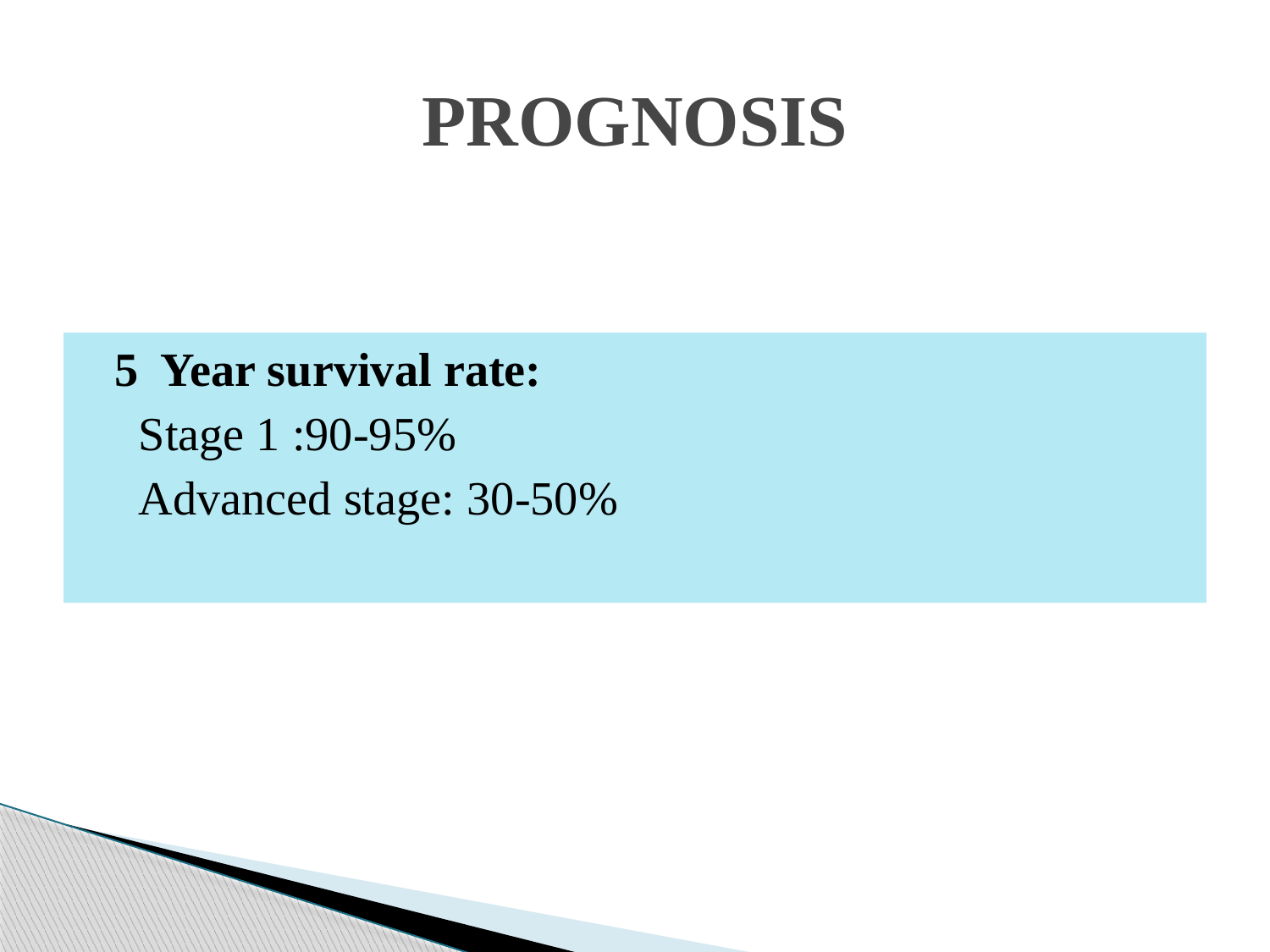

# PROGNOSIS
  5  Year survival rate:
    Stage 1 :90-95%
    Advanced stage: 30-50%